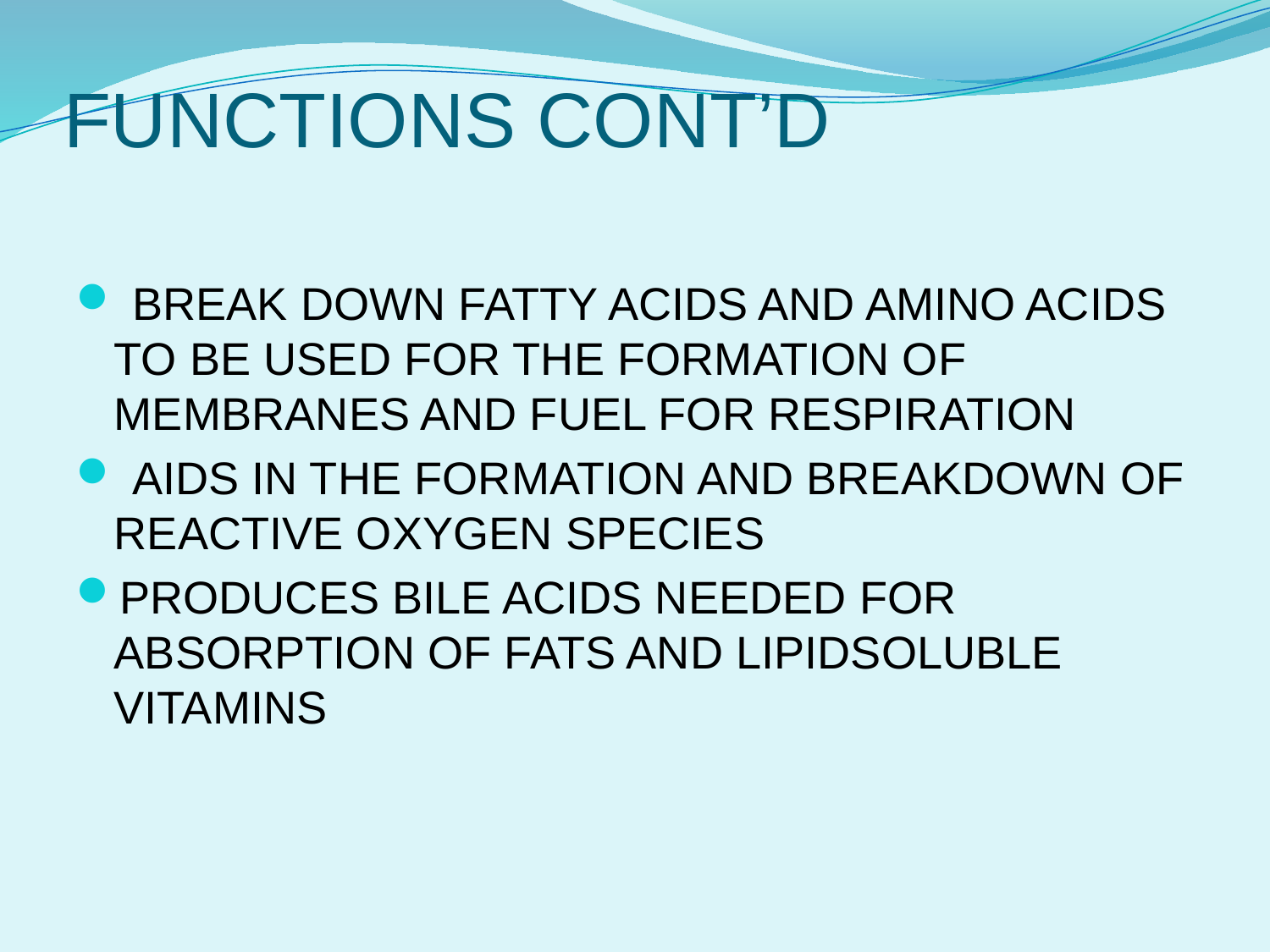

# FUNCTIONS CONT’D
 BREAK DOWN FATTY ACIDS AND AMINO ACIDS TO BE USED FOR THE FORMATION OF MEMBRANES AND FUEL FOR RESPIRATION
 AIDS IN THE FORMATION AND BREAKDOWN OF REACTIVE OXYGEN SPECIES
PRODUCES BILE ACIDS NEEDED FOR ABSORPTION OF FATS AND LIPIDSOLUBLE VITAMINS